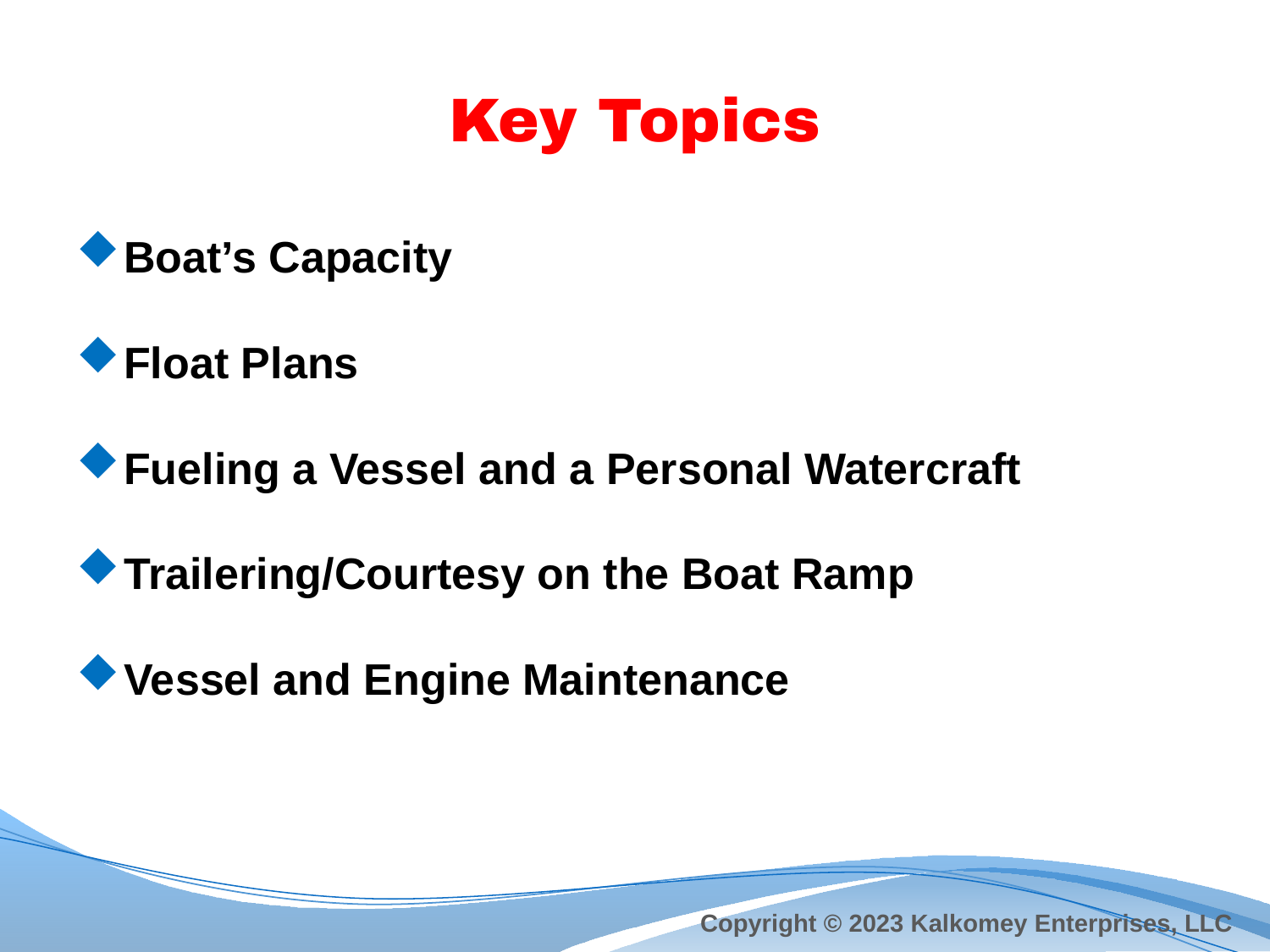

# Key Topics
Boat’s Capacity
Float Plans
Fueling a Vessel and a Personal Watercraft
Trailering/Courtesy on the Boat Ramp
Vessel and Engine Maintenance